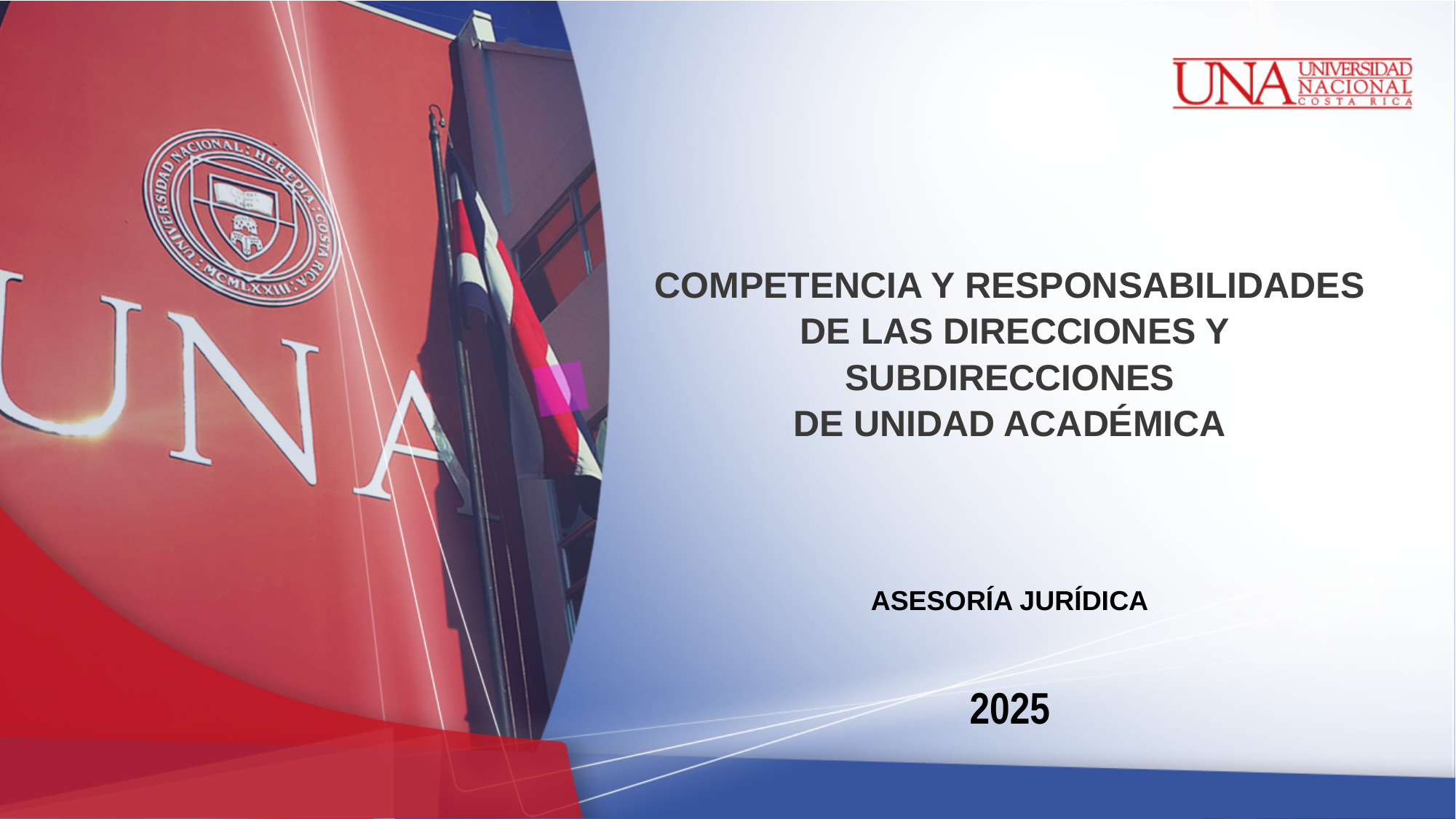

# COMPETENCIA Y RESPONSABILIDADES DE LAS DIRECCIONES Y SUBDIRECCIONES DE UNIDAD ACADÉMICA
ASESORÍA JURÍDICA
2025